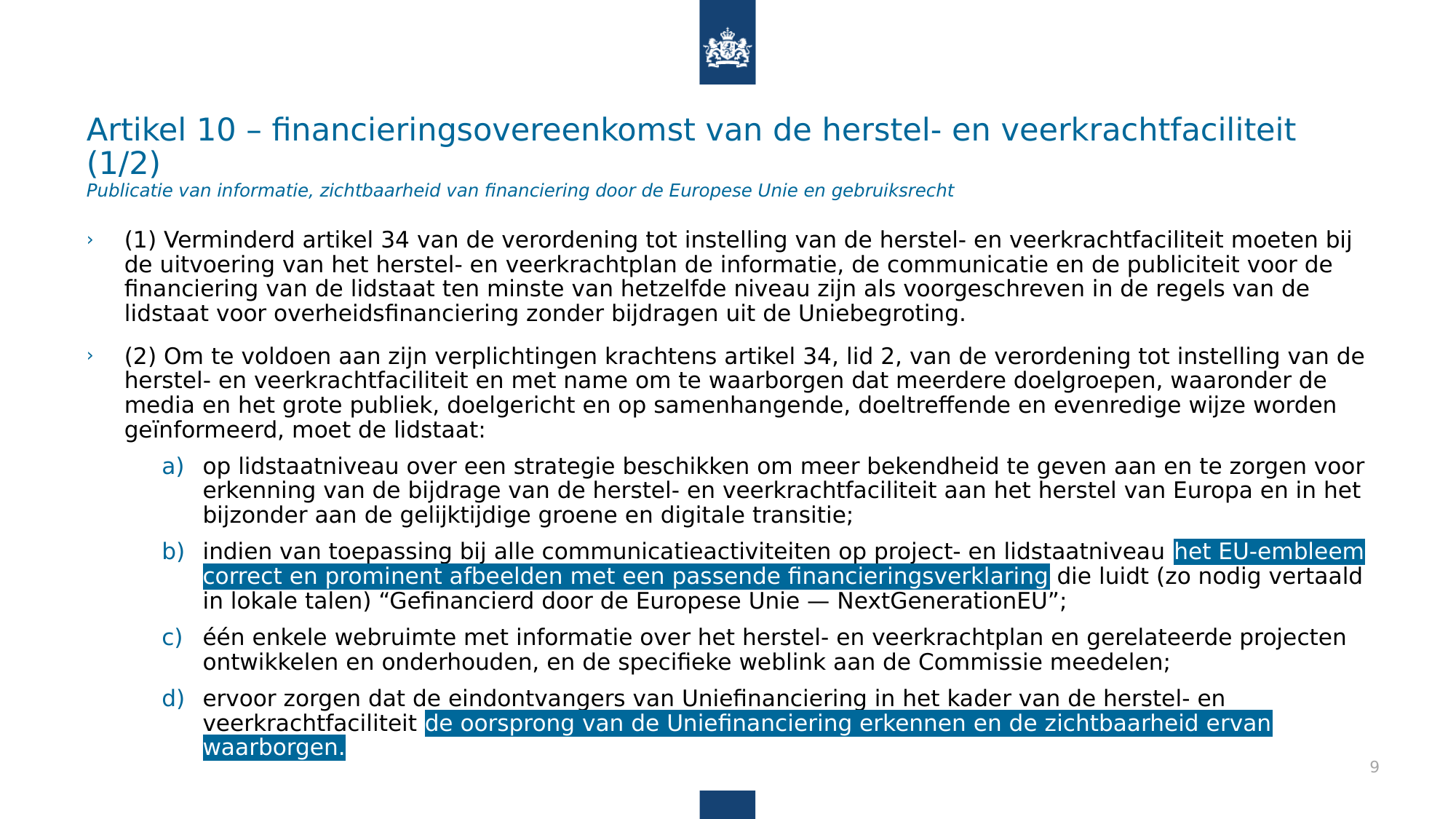

# Artikel 10 – financieringsovereenkomst van de herstel- en veerkrachtfaciliteit (1/2) Publicatie van informatie, zichtbaarheid van financiering door de Europese Unie en gebruiksrecht
(1) Verminderd artikel 34 van de verordening tot instelling van de herstel- en veerkrachtfaciliteit moeten bij de uitvoering van het herstel- en veerkrachtplan de informatie, de communicatie en de publiciteit voor de financiering van de lidstaat ten minste van hetzelfde niveau zijn als voorgeschreven in de regels van de lidstaat voor overheidsfinanciering zonder bijdragen uit de Uniebegroting.
(2) Om te voldoen aan zijn verplichtingen krachtens artikel 34, lid 2, van de verordening tot instelling van de herstel- en veerkrachtfaciliteit en met name om te waarborgen dat meerdere doelgroepen, waaronder de media en het grote publiek, doelgericht en op samenhangende, doeltreffende en evenredige wijze worden geïnformeerd, moet de lidstaat:
op lidstaatniveau over een strategie beschikken om meer bekendheid te geven aan en te zorgen voor erkenning van de bijdrage van de herstel- en veerkrachtfaciliteit aan het herstel van Europa en in het bijzonder aan de gelijktijdige groene en digitale transitie;
indien van toepassing bij alle communicatieactiviteiten op project- en lidstaatniveau het EU-embleem correct en prominent afbeelden met een passende financieringsverklaring die luidt (zo nodig vertaald in lokale talen) “Gefinancierd door de Europese Unie — NextGenerationEU”;
één enkele webruimte met informatie over het herstel- en veerkrachtplan en gerelateerde projecten ontwikkelen en onderhouden, en de specifieke weblink aan de Commissie meedelen;
ervoor zorgen dat de eindontvangers van Uniefinanciering in het kader van de herstel- en veerkrachtfaciliteit de oorsprong van de Uniefinanciering erkennen en de zichtbaarheid ervan waarborgen.
9